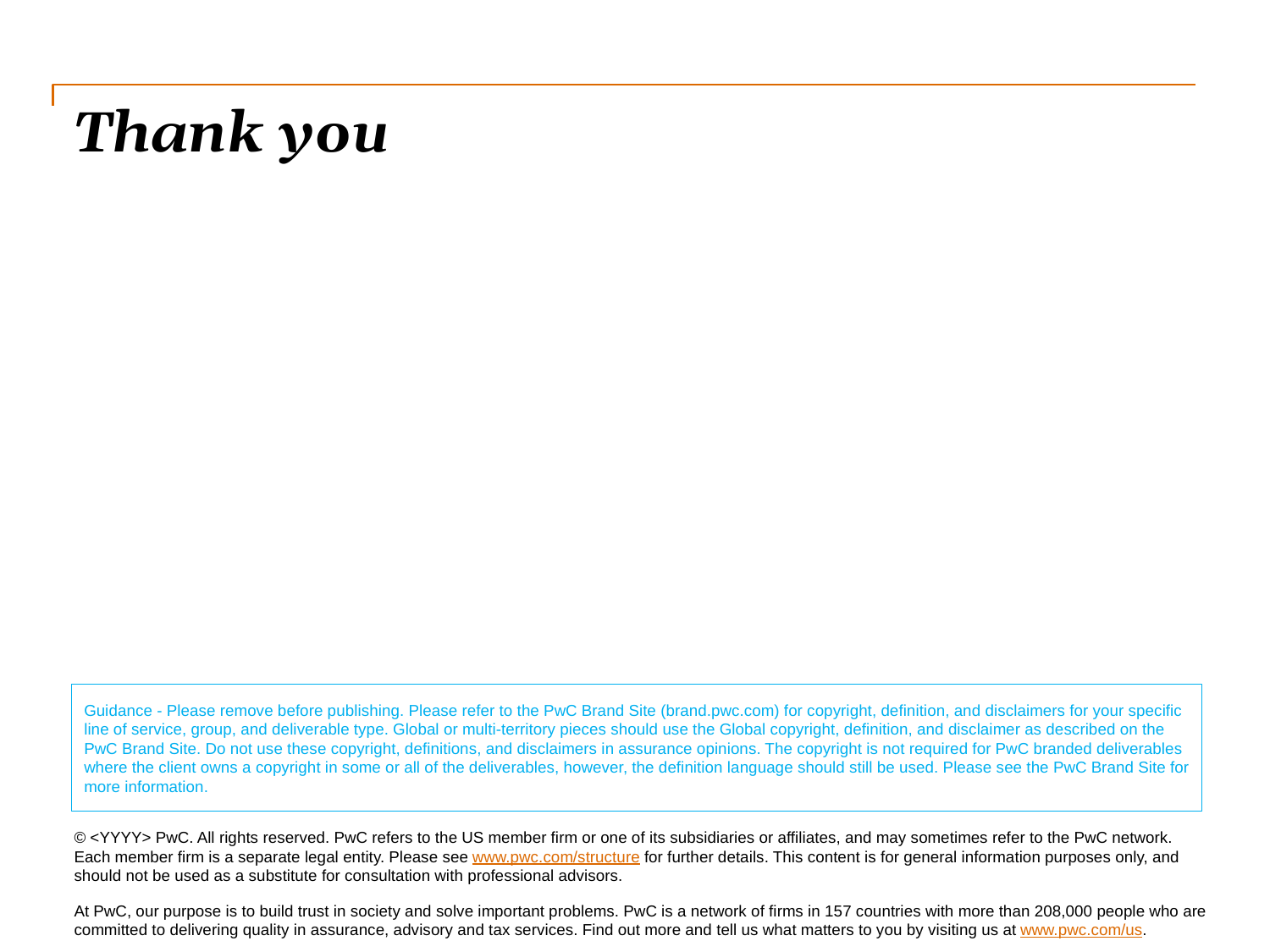

# Thank you
Guidance - Please remove before publishing. Please refer to the PwC Brand Site (brand.pwc.com) for copyright, definition, and disclaimers for your specific line of service, group, and deliverable type. Global or multi-territory pieces should use the Global copyright, definition, and disclaimer as described on the PwC Brand Site. Do not use these copyright, definitions, and disclaimers in assurance opinions. The copyright is not required for PwC branded deliverables where the client owns a copyright in some or all of the deliverables, however, the definition language should still be used. Please see the PwC Brand Site for more information.
© <YYYY> PwC. All rights reserved. PwC refers to the US member firm or one of its subsidiaries or affiliates, and may sometimes refer to the PwC network. Each member firm is a separate legal entity. Please see www.pwc.com/structure for further details. This content is for general information purposes only, and should not be used as a substitute for consultation with professional advisors.
At PwC, our purpose is to build trust in society and solve important problems. PwC is a network of firms in 157 countries with more than 208,000 people who are committed to delivering quality in assurance, advisory and tax services. Find out more and tell us what matters to you by visiting us at www.pwc.com/us.